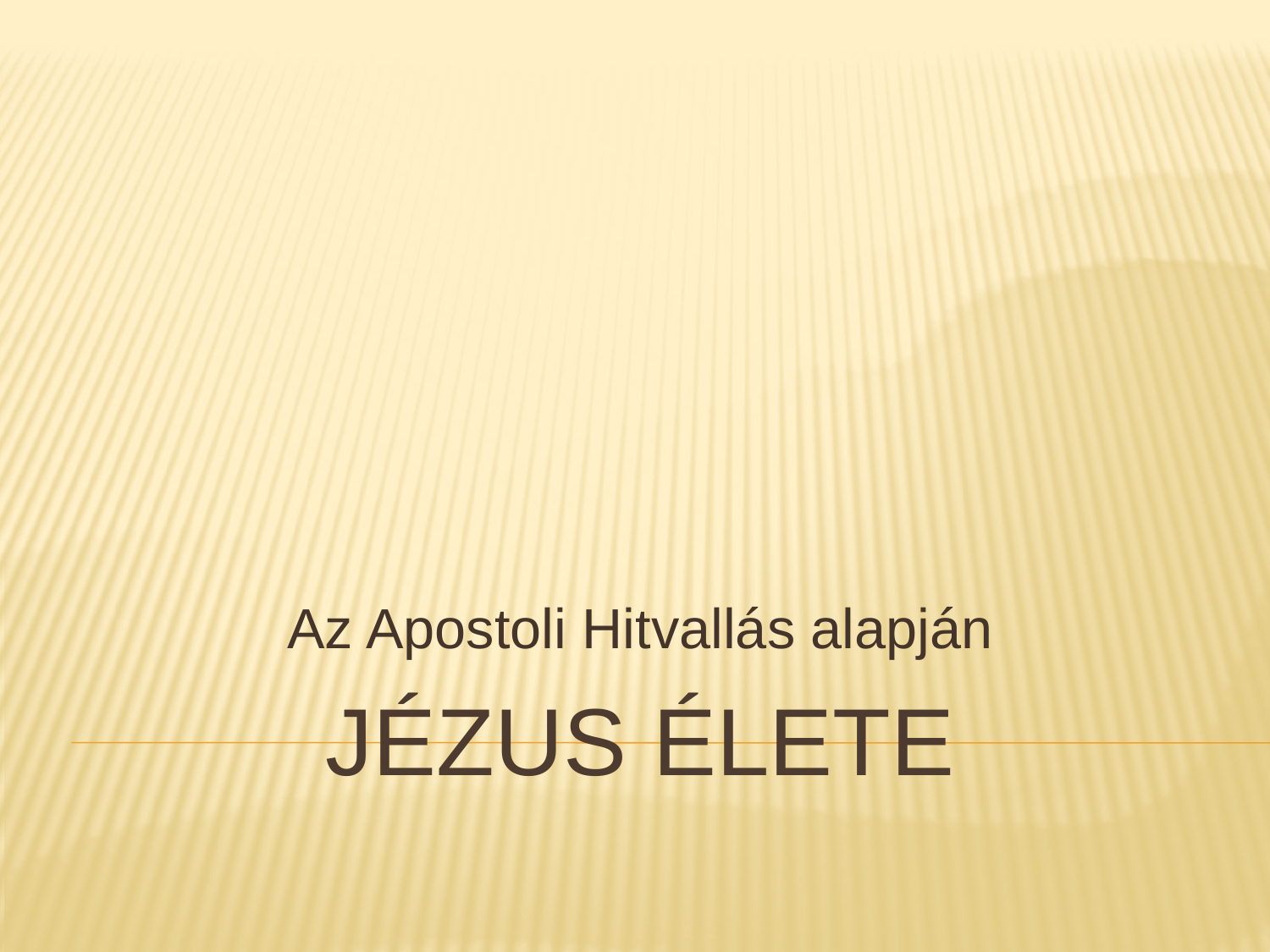

Az Apostoli Hitvallás alapján
# Jézus élete